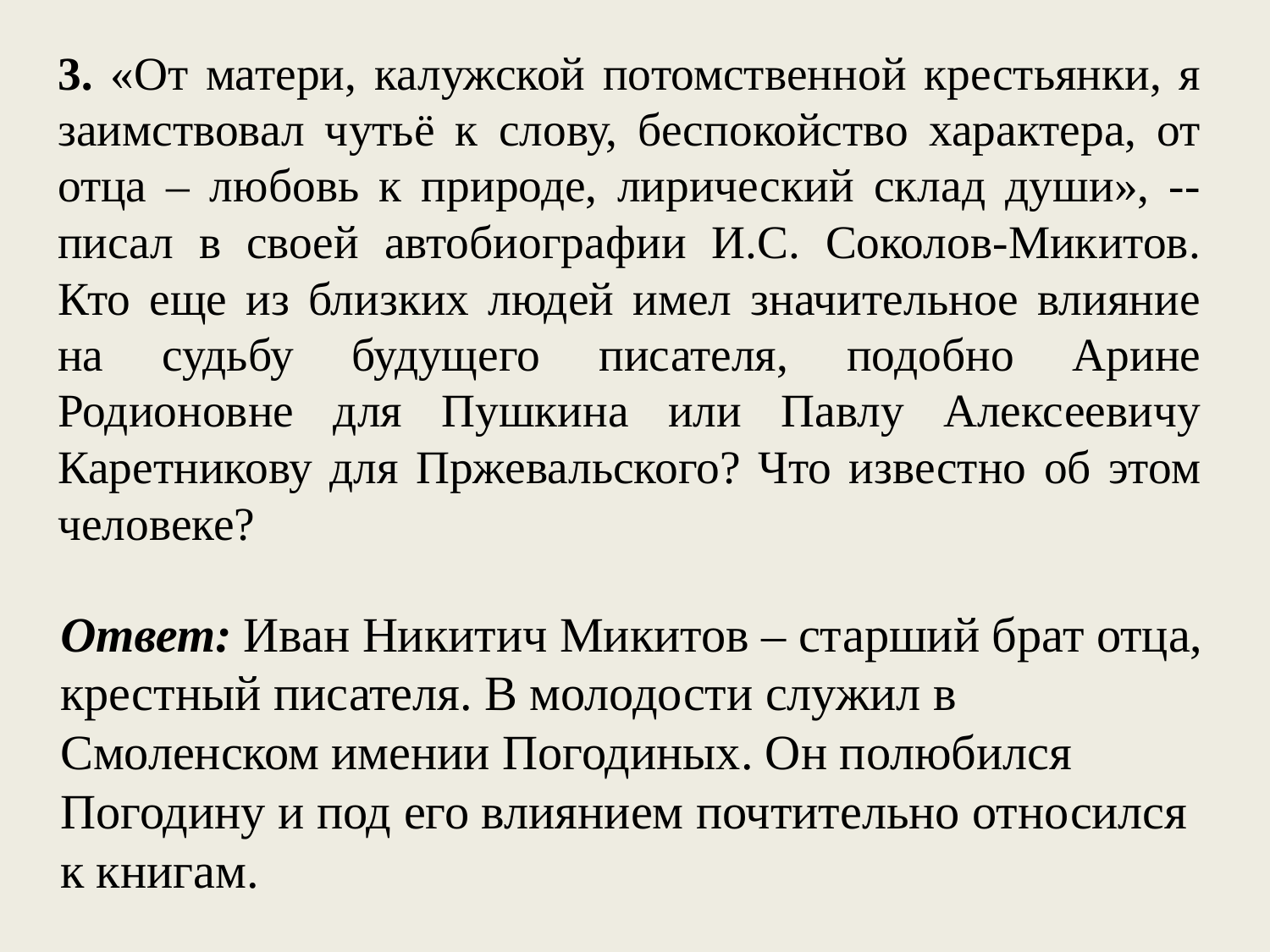

# 3. «От матери, калужской потомственной крестьянки, я заимствовал чутьё к слову, беспокойство характера, от отца – любовь к природе, лирический склад души», -- писал в своей автобиографии И.С. Соколов-Микитов. Кто еще из близких людей имел значительное влияние на судьбу будущего писателя, подобно Арине Родионовне для Пушкина или Павлу Алексеевичу Каретникову для Пржевальского? Что известно об этом человеке?
Ответ: Иван Никитич Микитов – старший брат отца, крестный писателя. В молодости служил в Смоленском имении Погодиных. Он полюбился Погодину и под его влиянием почтительно относился к книгам.